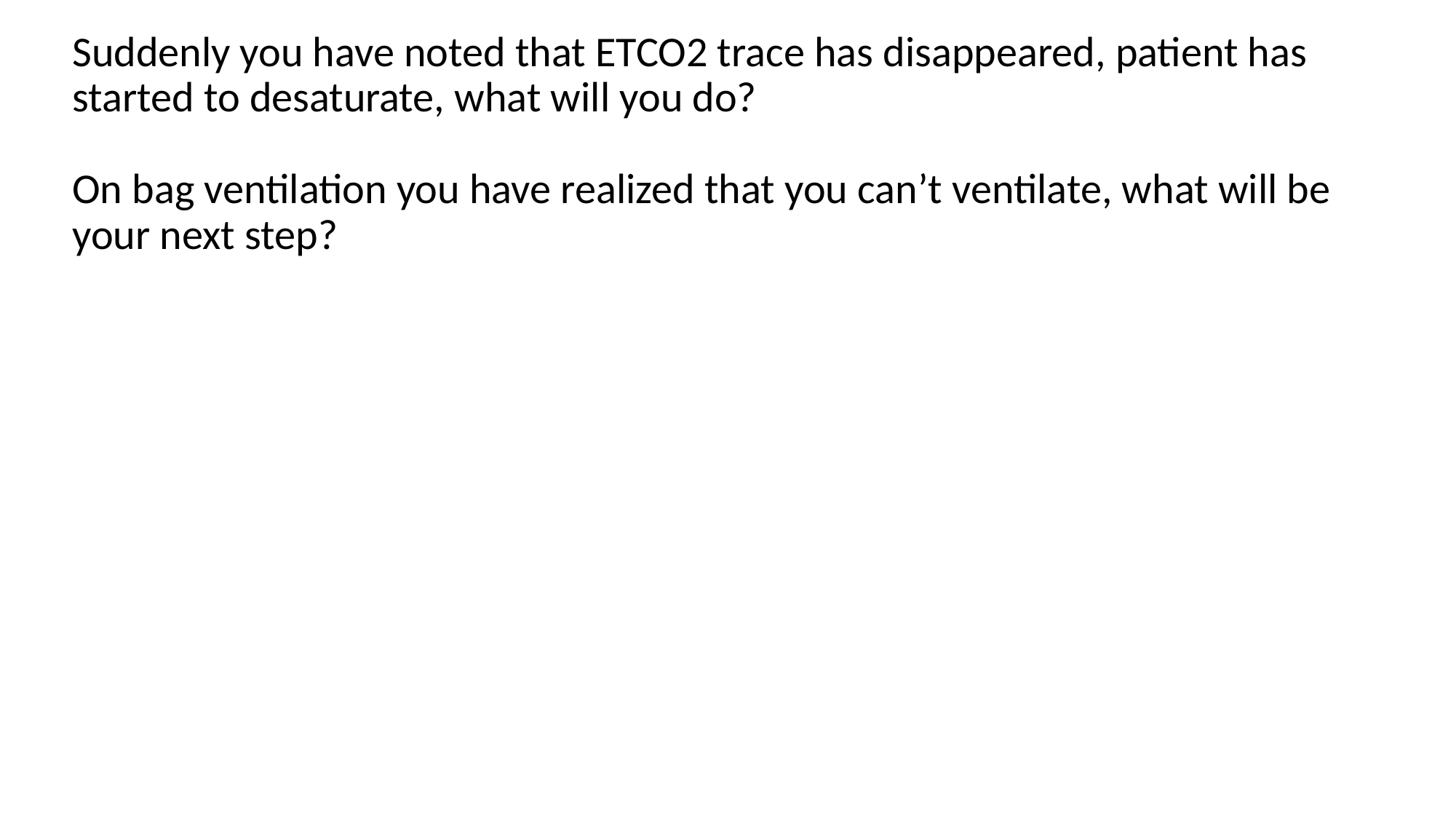

# Suddenly you have noted that ETCO2 trace has disappeared, patient has started to desaturate, what will you do? On bag ventilation you have realized that you can’t ventilate, what will be your next step?